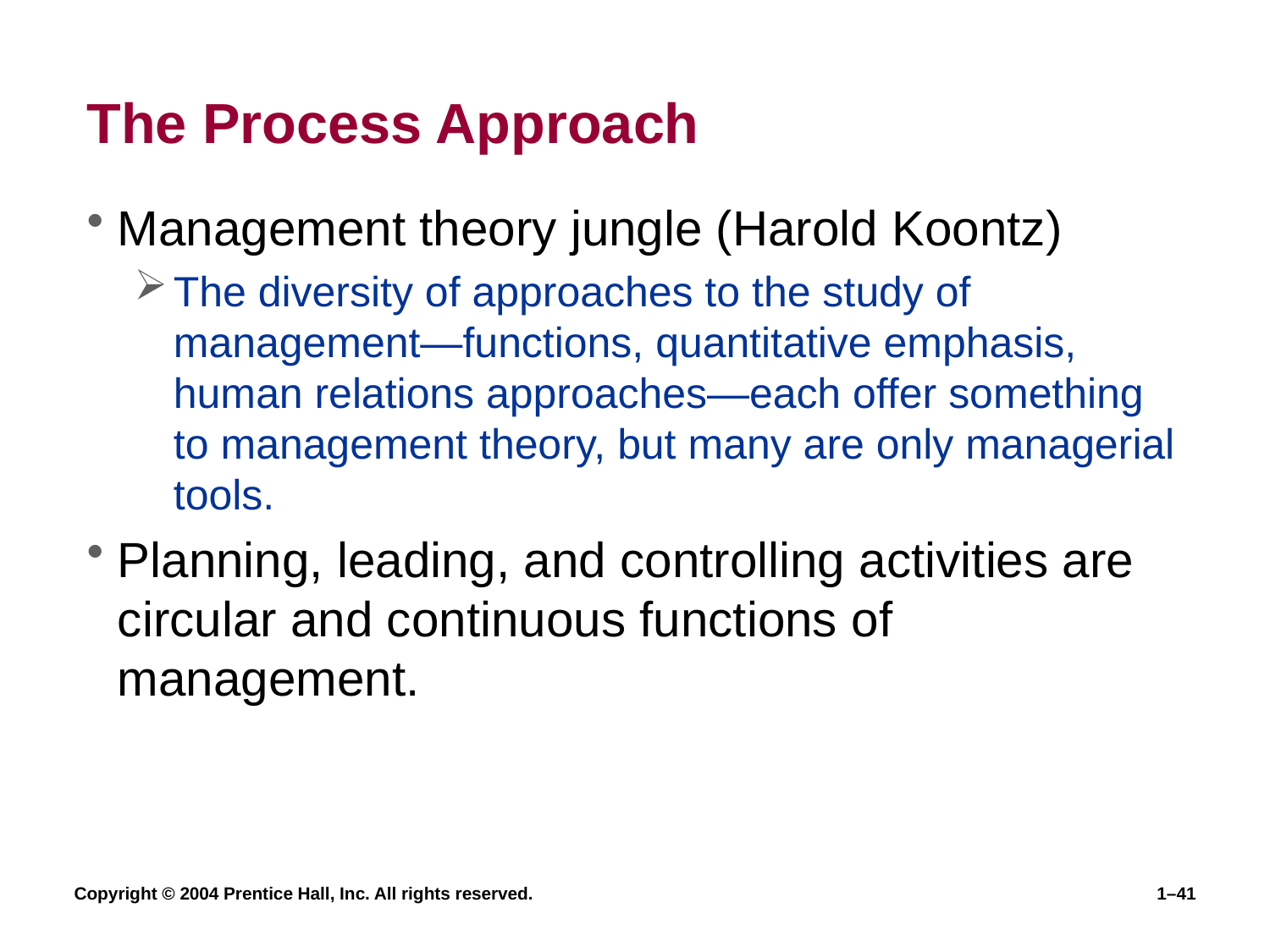

# The Process Approach
Management theory jungle (Harold Koontz)
The diversity of approaches to the study of management—functions, quantitative emphasis, human relations approaches—each offer something to management theory, but many are only managerial tools.
Planning, leading, and controlling activities are circular and continuous functions of management.

Copyright © 2004 Prentice Hall, Inc. All rights reserved.
1–41